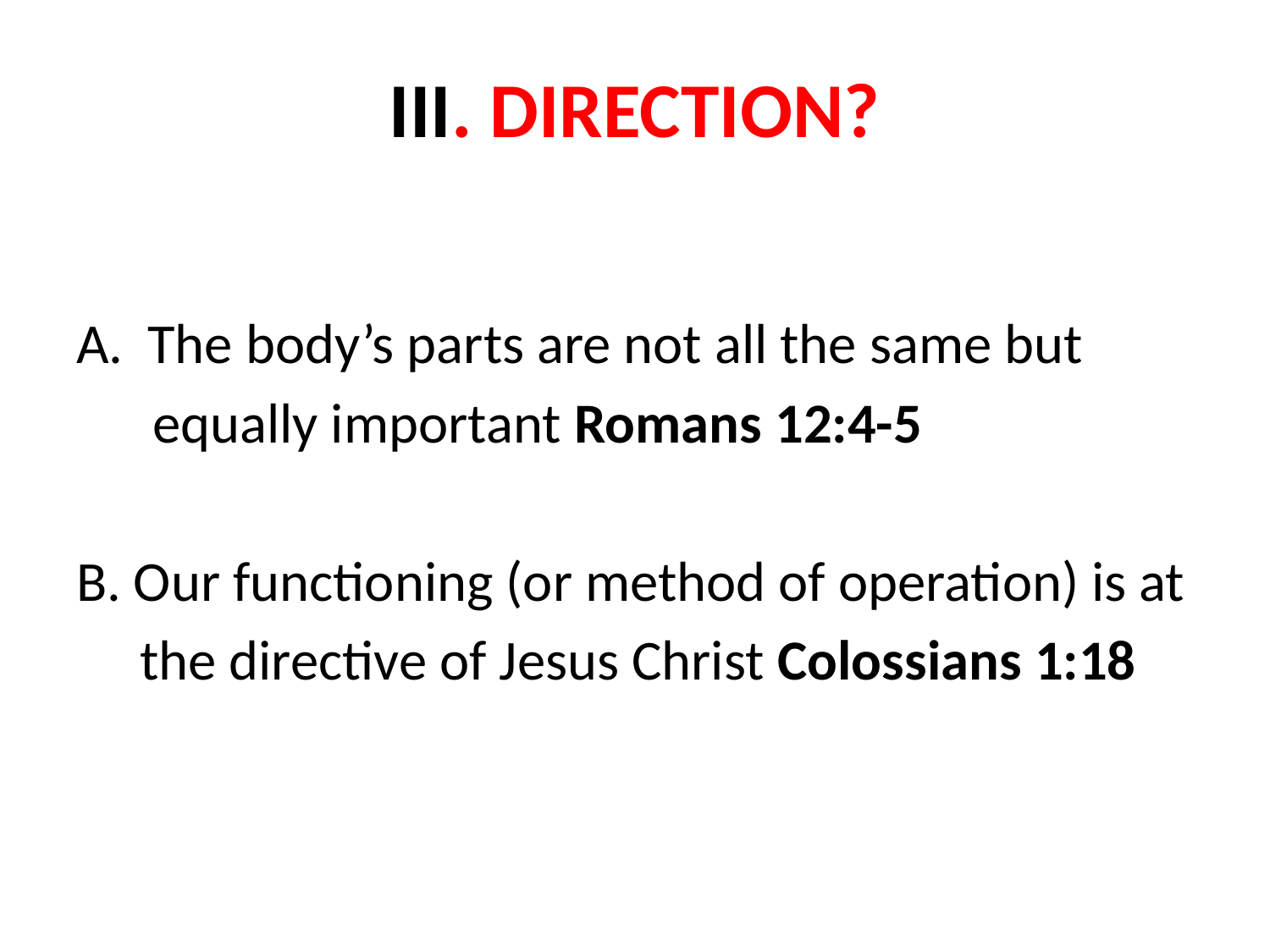

# III. DIRECTION?

The body’s parts are not all the same but
      equally important Romans 12:4-5

B. Our functioning (or method of operation) is at
     the directive of Jesus Christ Colossians 1:18